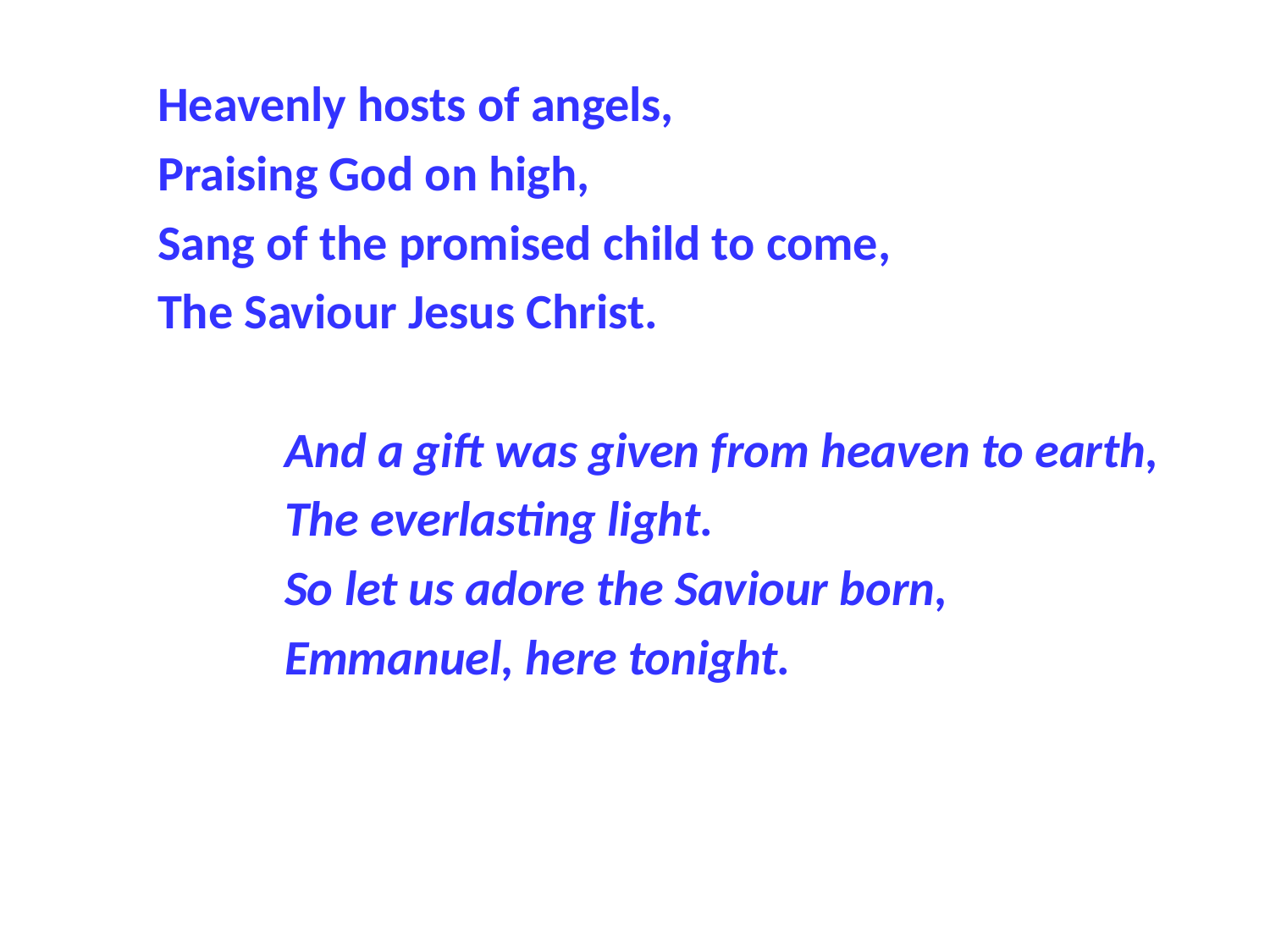

Heavenly hosts of angels,
Praising God on high,
Sang of the promised child to come,
The Saviour Jesus Christ.

	And a gift was given from heaven to earth,
	The everlasting light.
	So let us adore the Saviour born,
	Emmanuel, here tonight.